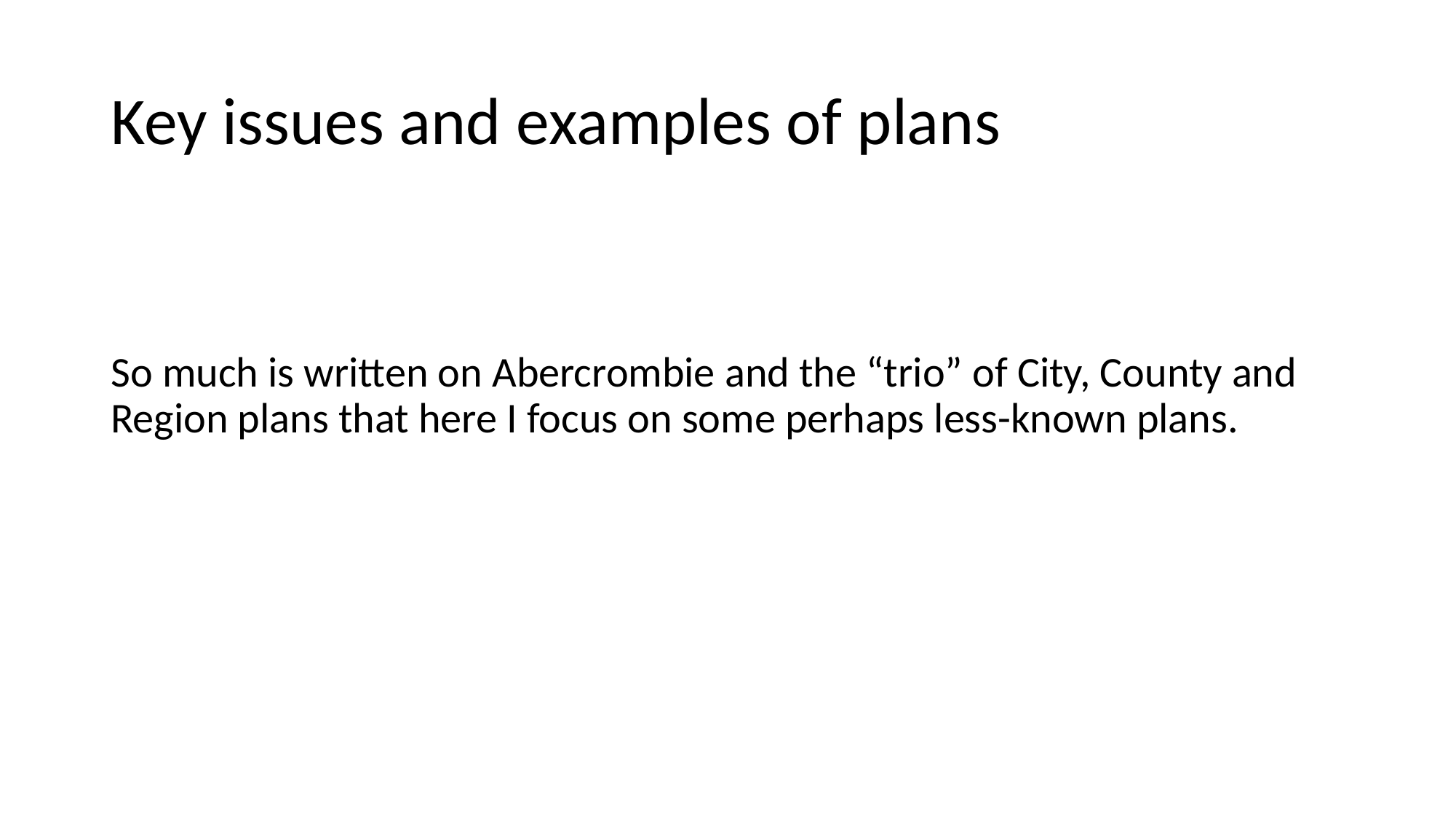

# Key issues and examples of plans

So much is written on Abercrombie and the “trio” of City, County and Region plans that here I focus on some perhaps less-known plans.